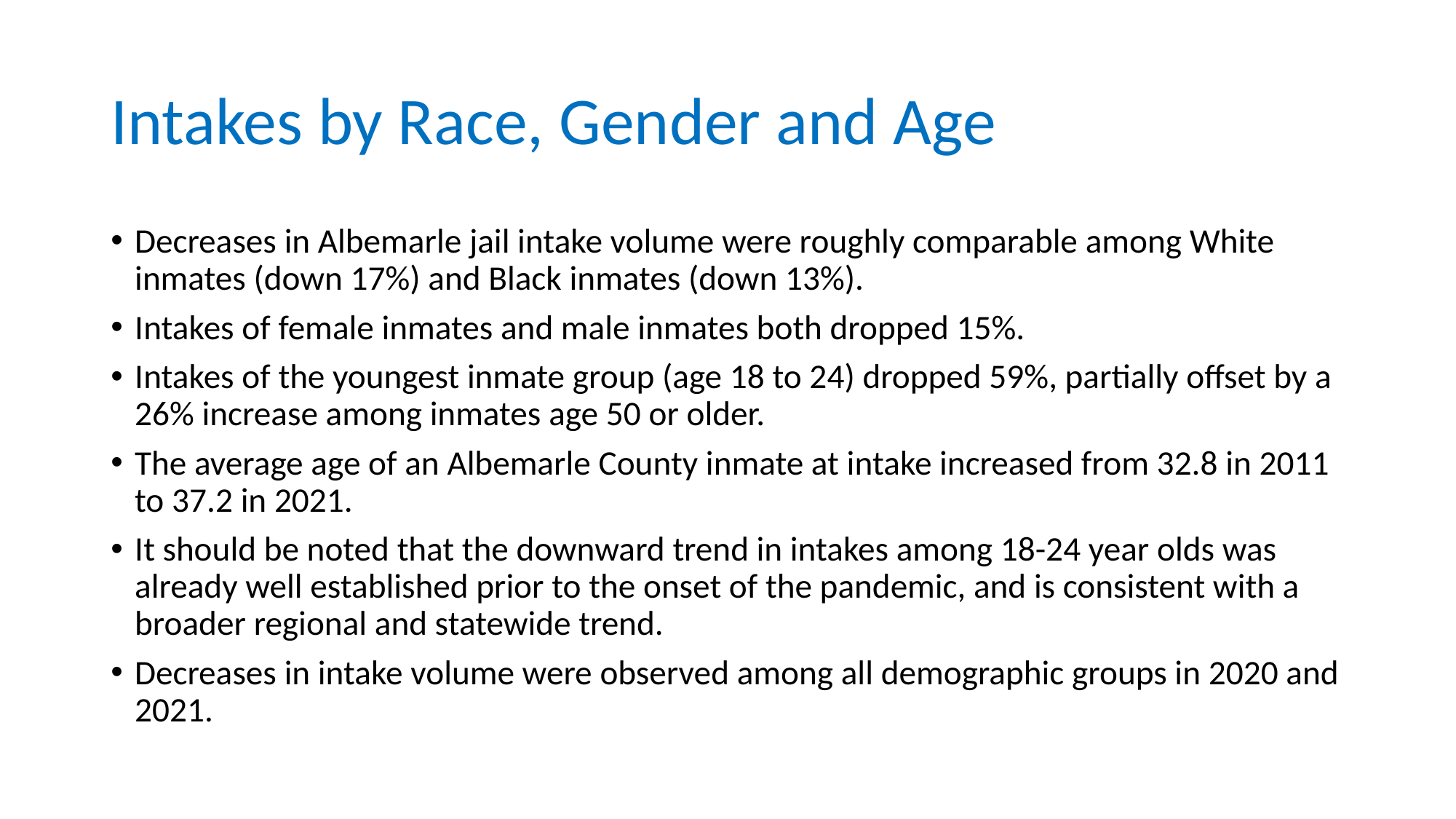

# Intakes by Race, Gender and Age
Decreases in Albemarle jail intake volume were roughly comparable among White inmates (down 17%) and Black inmates (down 13%).
Intakes of female inmates and male inmates both dropped 15%.
Intakes of the youngest inmate group (age 18 to 24) dropped 59%, partially offset by a 26% increase among inmates age 50 or older.
The average age of an Albemarle County inmate at intake increased from 32.8 in 2011 to 37.2 in 2021.
It should be noted that the downward trend in intakes among 18-24 year olds was already well established prior to the onset of the pandemic, and is consistent with a broader regional and statewide trend.
Decreases in intake volume were observed among all demographic groups in 2020 and 2021.